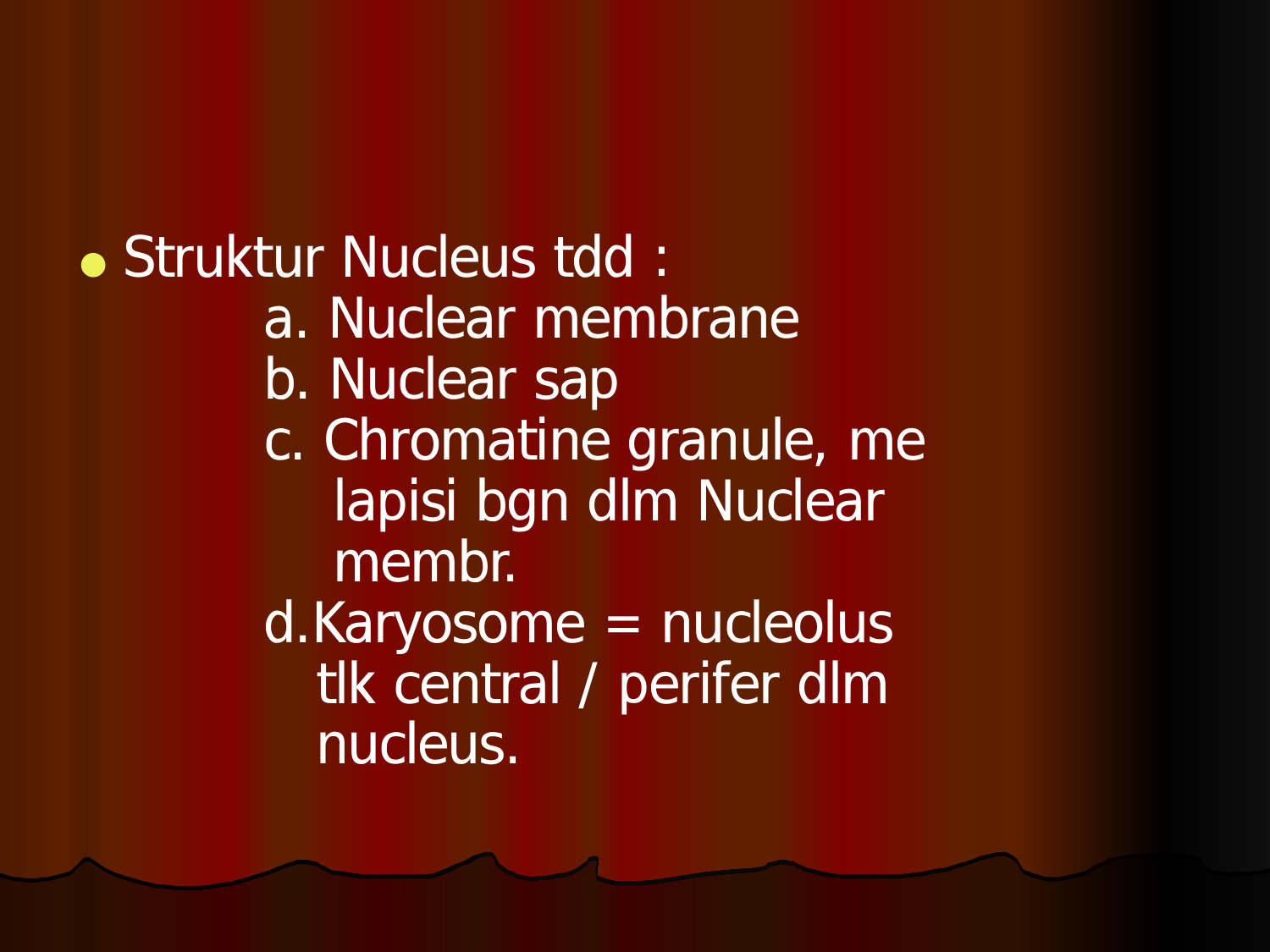

#
Struktur Nucleus tdd :
        a. Nuclear membrane
        b. Nuclear sap
        c. Chromatine granule, me
            lapisi bgn dlm Nuclear
            membr.
        d.Karyosome = nucleolus
           tlk central / perifer dlm
           nucleus.